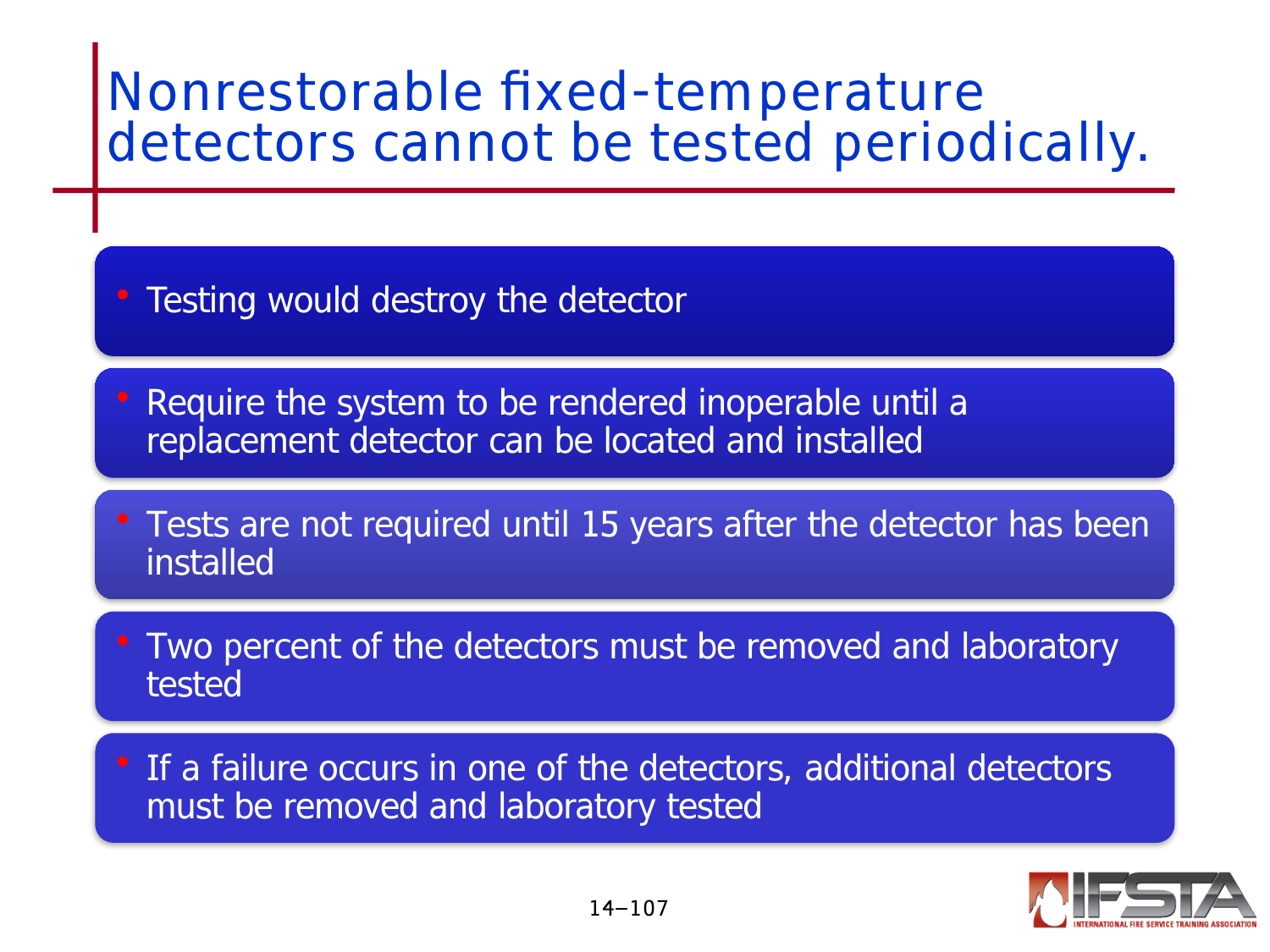

# Nonrestorable fixed-temperature detectors cannot be tested periodically.
Testing would destroy the detector
Require the system to be rendered inoperable until a replacement detector can be located and installed
Tests are not required until 15 years after the detector has been installed
Two percent of the detectors must be removed and laboratory tested
If a failure occurs in one of the detectors, additional detectors must be removed and laboratory tested
14–107